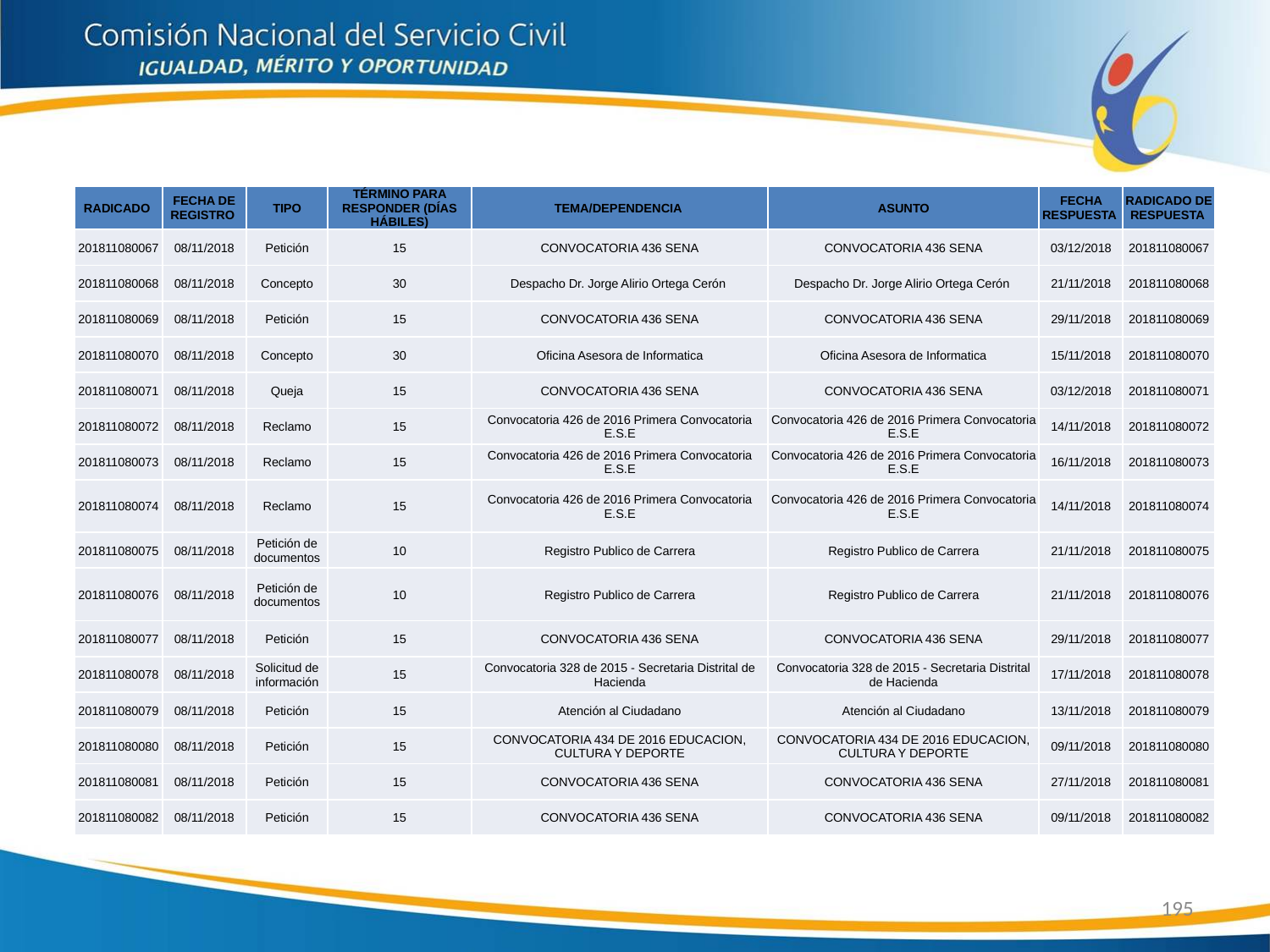

| RADICADO | FECHA DE REGISTRO | TIPO | TÉRMINO PARA RESPONDER (DÍAS HÁBILES) | TEMA/DEPENDENCIA | ASUNTO | FECHA RESPUESTA | RADICADO DE RESPUESTA |
| --- | --- | --- | --- | --- | --- | --- | --- |
| 201811080067 | 08/11/2018 | Petición | 15 | CONVOCATORIA 436 SENA | CONVOCATORIA 436 SENA | 03/12/2018 | 201811080067 |
| 201811080068 | 08/11/2018 | Concepto | 30 | Despacho Dr. Jorge Alirio Ortega Cerón | Despacho Dr. Jorge Alirio Ortega Cerón | 21/11/2018 | 201811080068 |
| 201811080069 | 08/11/2018 | Petición | 15 | CONVOCATORIA 436 SENA | CONVOCATORIA 436 SENA | 29/11/2018 | 201811080069 |
| 201811080070 | 08/11/2018 | Concepto | 30 | Oficina Asesora de Informatica | Oficina Asesora de Informatica | 15/11/2018 | 201811080070 |
| 201811080071 | 08/11/2018 | Queja | 15 | CONVOCATORIA 436 SENA | CONVOCATORIA 436 SENA | 03/12/2018 | 201811080071 |
| 201811080072 | 08/11/2018 | Reclamo | 15 | Convocatoria 426 de 2016 Primera Convocatoria E.S.E | Convocatoria 426 de 2016 Primera Convocatoria E.S.E | 14/11/2018 | 201811080072 |
| 201811080073 | 08/11/2018 | Reclamo | 15 | Convocatoria 426 de 2016 Primera Convocatoria E.S.E | Convocatoria 426 de 2016 Primera Convocatoria E.S.E | 16/11/2018 | 201811080073 |
| 201811080074 | 08/11/2018 | Reclamo | 15 | Convocatoria 426 de 2016 Primera Convocatoria E.S.E | Convocatoria 426 de 2016 Primera Convocatoria E.S.E | 14/11/2018 | 201811080074 |
| 201811080075 | 08/11/2018 | Petición de documentos | 10 | Registro Publico de Carrera | Registro Publico de Carrera | 21/11/2018 | 201811080075 |
| 201811080076 | 08/11/2018 | Petición de documentos | 10 | Registro Publico de Carrera | Registro Publico de Carrera | 21/11/2018 | 201811080076 |
| 201811080077 | 08/11/2018 | Petición | 15 | CONVOCATORIA 436 SENA | CONVOCATORIA 436 SENA | 29/11/2018 | 201811080077 |
| 201811080078 | 08/11/2018 | Solicitud de información | 15 | Convocatoria 328 de 2015 - Secretaria Distrital de Hacienda | Convocatoria 328 de 2015 - Secretaria Distrital de Hacienda | 17/11/2018 | 201811080078 |
| 201811080079 | 08/11/2018 | Petición | 15 | Atención al Ciudadano | Atención al Ciudadano | 13/11/2018 | 201811080079 |
| 201811080080 | 08/11/2018 | Petición | 15 | CONVOCATORIA 434 DE 2016 EDUCACION, CULTURA Y DEPORTE | CONVOCATORIA 434 DE 2016 EDUCACION, CULTURA Y DEPORTE | 09/11/2018 | 201811080080 |
| 201811080081 | 08/11/2018 | Petición | 15 | CONVOCATORIA 436 SENA | CONVOCATORIA 436 SENA | 27/11/2018 | 201811080081 |
| 201811080082 | 08/11/2018 | Petición | 15 | CONVOCATORIA 436 SENA | CONVOCATORIA 436 SENA | 09/11/2018 | 201811080082 |
195